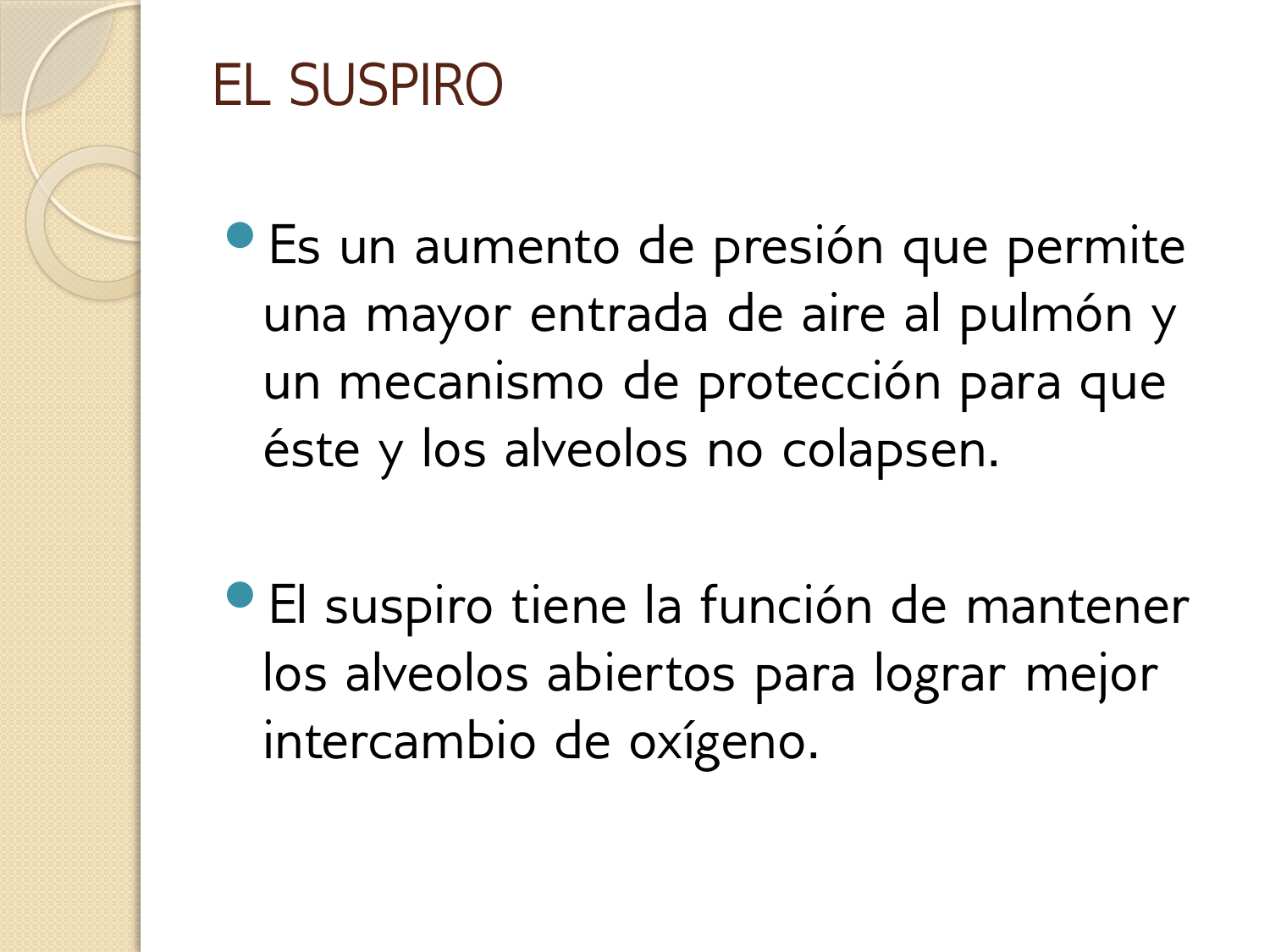

# EL SUSPIRO
Es un aumento de presión que permite una mayor entrada de aire al pulmón y un mecanismo de protección para que éste y los alveolos no colapsen.

El suspiro tiene la función de mantener los alveolos abiertos para lograr mejor intercambio de oxígeno.